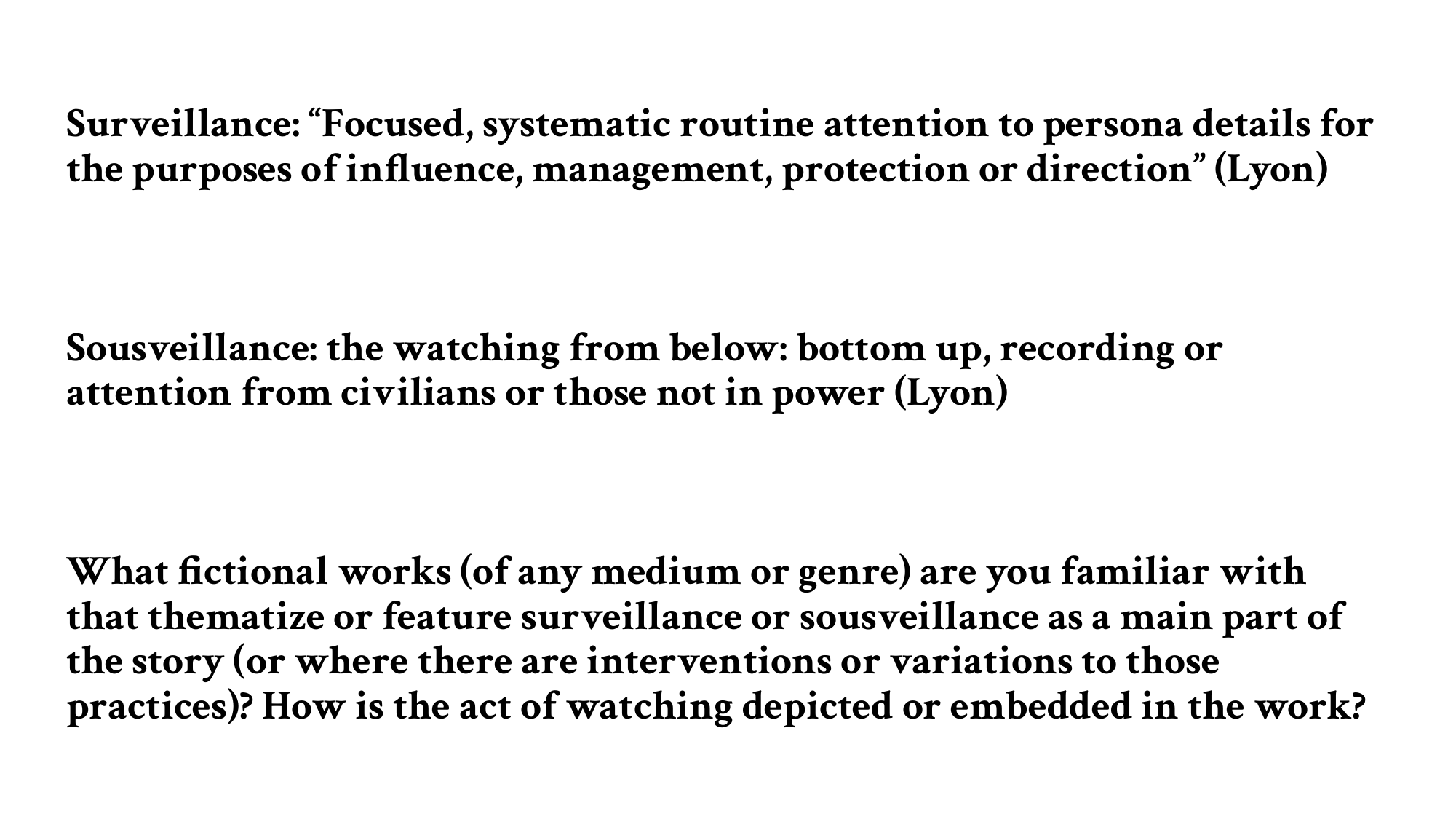

Surveillance: “Focused, systematic routine attention to persona details for the purposes of influence, management, protection or direction” (Lyon)

Sousveillance: the watching from below: bottom up, recording or attention from civilians or those not in power (Lyon)

What fictional works (of any medium or genre) are you familiar with that thematize or feature surveillance or sousveillance as a main part of the story (or where there are interventions or variations to those practices)? How is the act of watching depicted or embedded in the work?